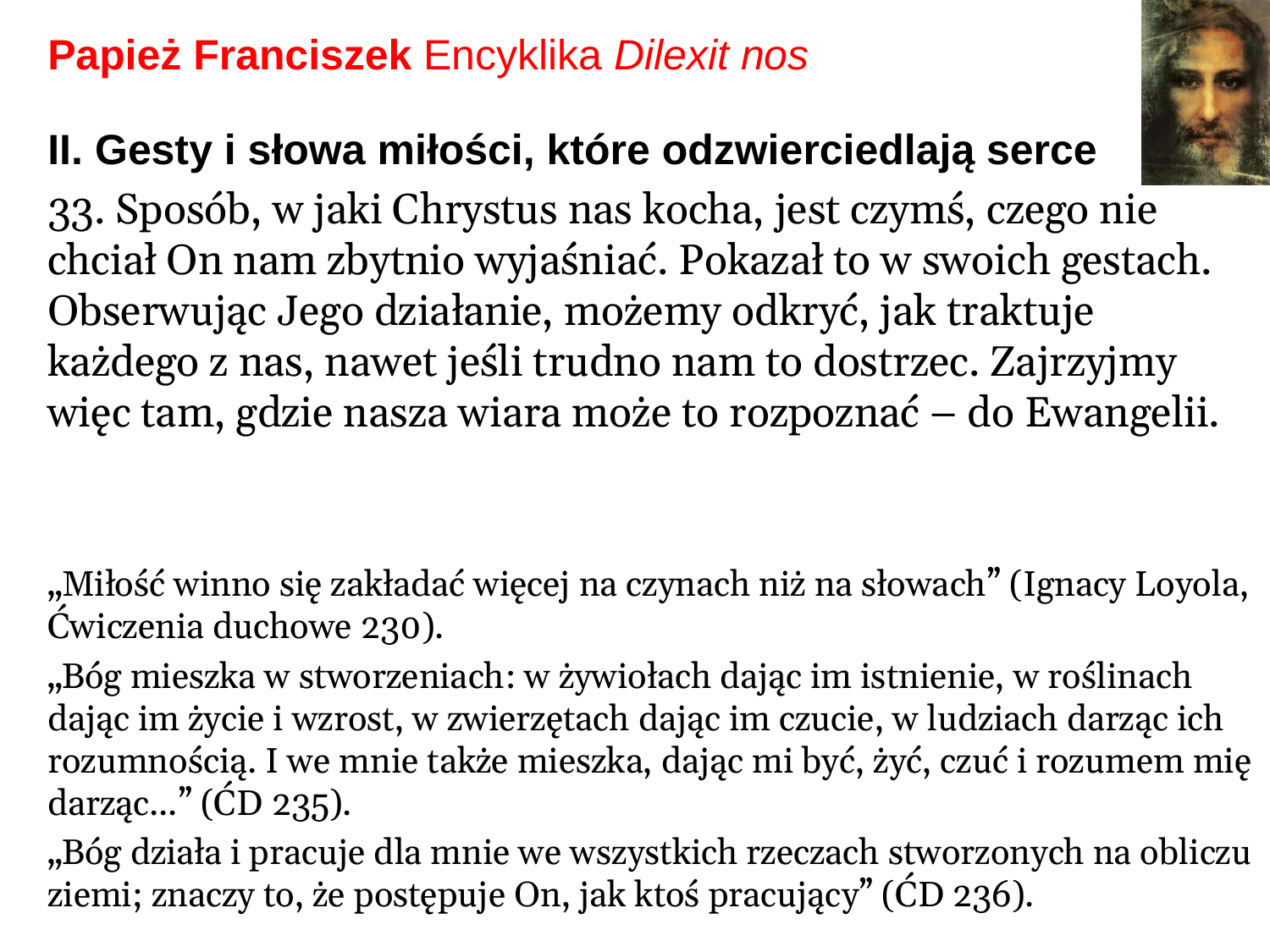

# Papież Franciszek Encyklika Dilexit nos
II. Gesty i słowa miłości, które odzwierciedlają serce
33. Sposób, w jaki Chrystus nas kocha, jest czymś, czego nie chciał On nam zbytnio wyjaśniać. Pokazał to w swoich gestach. Obserwując Jego działanie, możemy odkryć, jak traktuje każdego z nas, nawet jeśli trudno nam to dostrzec. Zajrzyjmy więc tam, gdzie nasza wiara może to rozpoznać – do Ewangelii.

„Miłość winno się zakładać więcej na czynach niż na słowach” (Ignacy Loyola, Ćwiczenia duchowe 230).
„Bóg mieszka w stworzeniach: w żywiołach dając im istnienie, w roślinach dając im życie i wzrost, w zwierzętach dając im czucie, w ludziach darząc ich rozumnością. I we mnie także mieszka, dając mi być, żyć, czuć i rozumem mię darząc...” (ĆD 235).
„Bóg działa i pracuje dla mnie we wszystkich rzeczach stworzonych na obliczu ziemi; znaczy to, że postępuje On, jak ktoś pracujący” (ĆD 236).